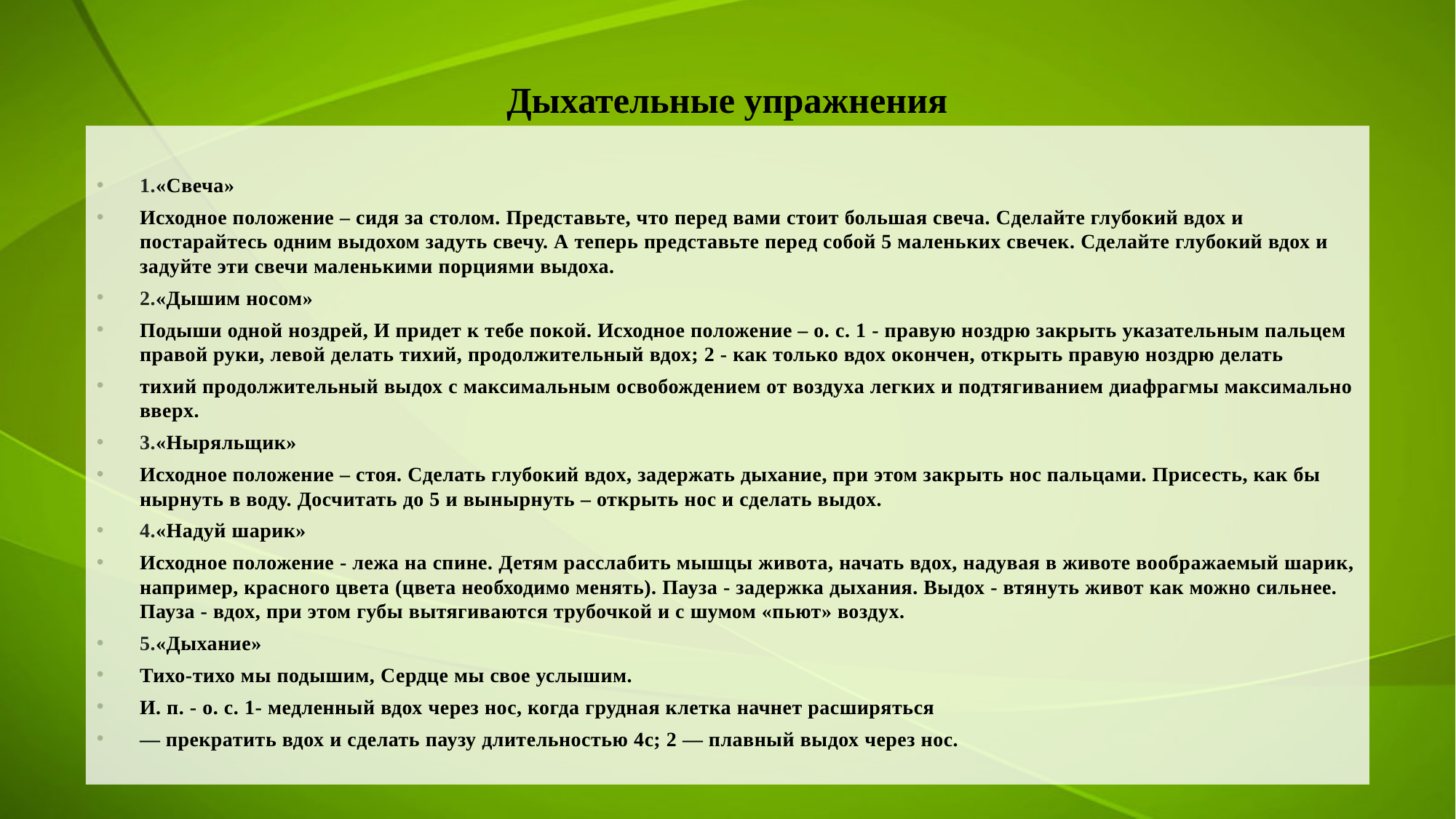

# Дыхательные упражнения

1.«Свеча»
Исходное положение – сидя за столом. Представьте, что перед вами стоит большая свеча. Сделайте глубокий вдох и постарайтесь одним выдохом задуть свечу. А теперь представьте перед собой 5 маленьких свечек. Сделайте глубокий вдох и задуйте эти свечи маленькими порциями выдоха.
2.«Дышим носом»
Подыши одной ноздрей, И придет к тебе покой. Исходное положение – о. с. 1 - правую ноздрю закрыть указательным пальцем правой руки, левой делать тихий, продолжительный вдох; 2 - как только вдох окончен, открыть правую ноздрю делать
тихий продолжительный выдох с максимальным освобождением от воздуха легких и подтягиванием диафрагмы максимально вверх.
3.«Ныряльщик»
Исходное положение – стоя. Сделать глубокий вдох, задержать дыхание, при этом закрыть нос пальцами. Присесть, как бы нырнуть в воду. Досчитать до 5 и вынырнуть – открыть нос и сделать выдох.
4.«Надуй шарик»
Исходное положение - лежа на спине. Детям расслабить мышцы живота, начать вдох, надувая в животе воображаемый шарик, например, красного цвета (цвета необходимо менять). Пауза - задержка дыхания. Выдох - втянуть живот как можно сильнее. Пауза - вдох, при этом губы вытягиваются трубочкой и с шумом «пьют» воздух.
5.«Дыхание»
Тихо-тихо мы подышим, Сердце мы свое услышим.
И. п. - о. с. 1- медленный вдох через нос, когда грудная клетка начнет расширяться
— прекратить вдох и сделать паузу длительностью 4с; 2 — плавный выдох через нос.